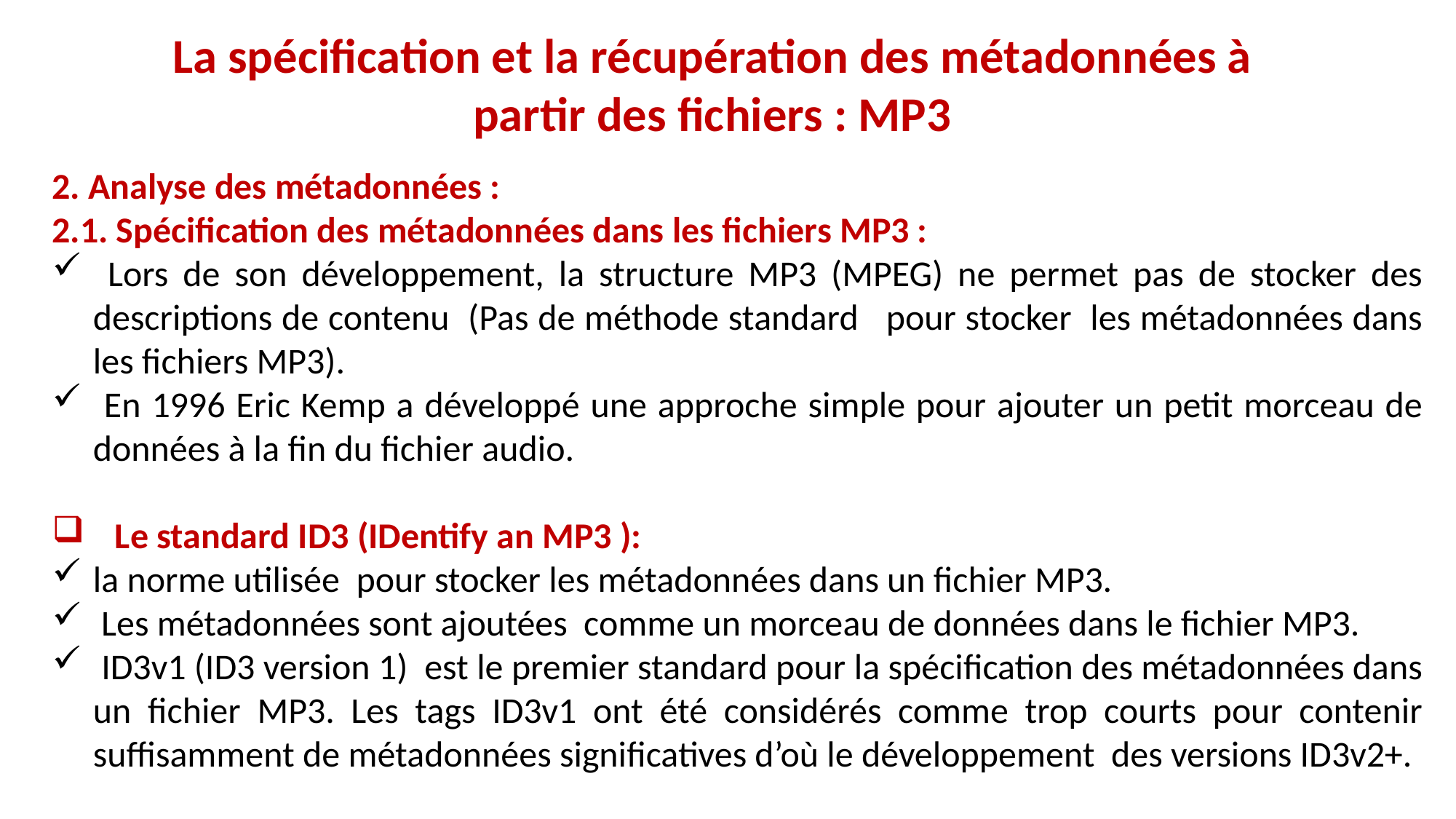

La spécification et la récupération des métadonnées à partir des fichiers : MP3
2. Analyse des métadonnées :
2.1. Spécification des métadonnées dans les fichiers MP3 :
 Lors de son développement, la structure MP3 (MPEG) ne permet pas de stocker des descriptions de contenu  (Pas de méthode standard   pour stocker  les métadonnées dans les fichiers MP3).
 En 1996 Eric Kemp a développé une approche simple pour ajouter un petit morceau de données à la fin du fichier audio.

 Le standard ID3 (IDentify an MP3 ):
la norme utilisée  pour stocker les métadonnées dans un fichier MP3.
 Les métadonnées sont ajoutées  comme un morceau de données dans le fichier MP3.
 ID3v1 (ID3 version 1)  est le premier standard pour la spécification des métadonnées dans un fichier MP3. Les tags ID3v1 ont été considérés comme trop courts pour contenir suffisamment de métadonnées significatives d’où le développement  des versions ID3v2+.